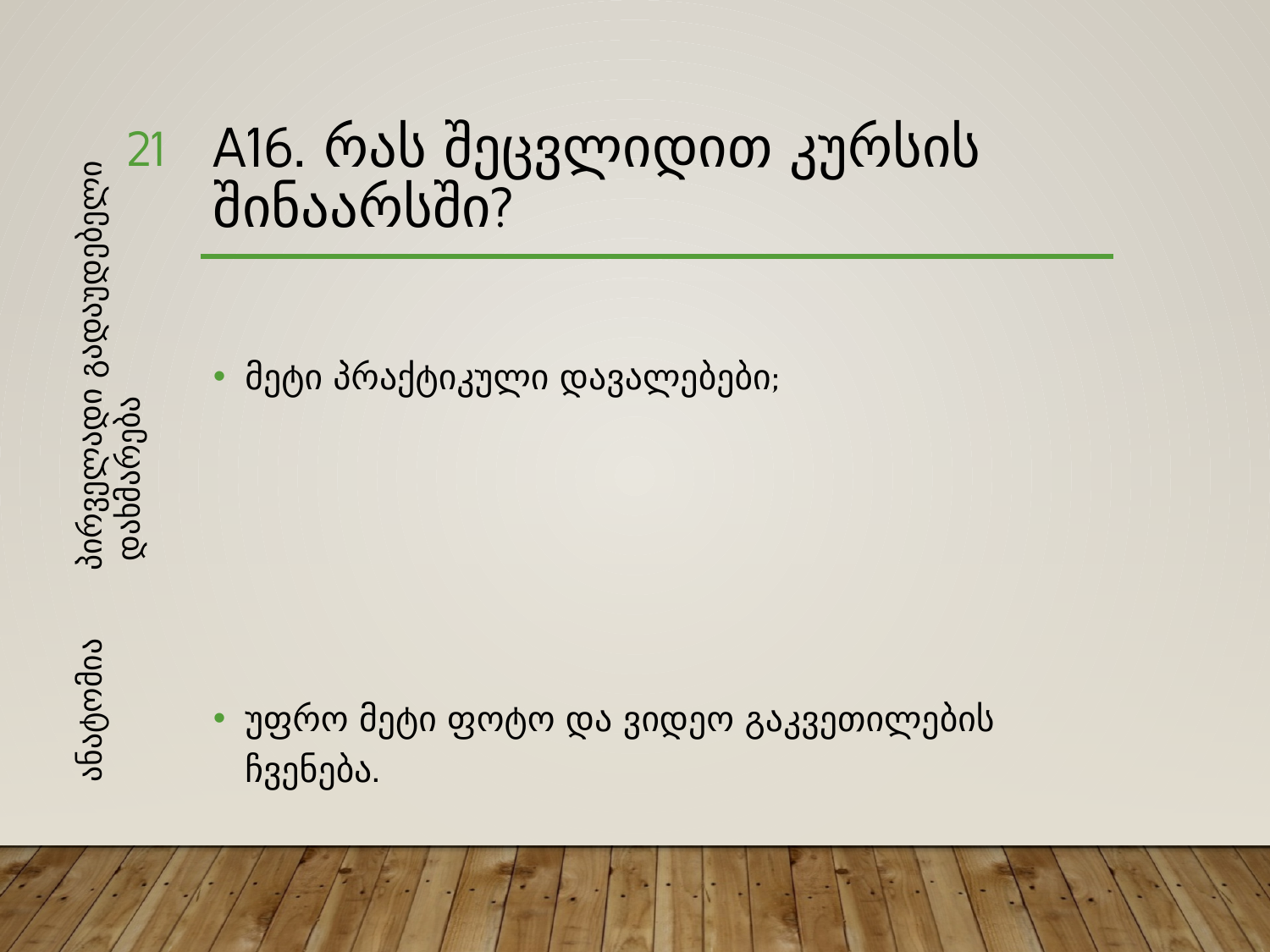

21
# A16. რას შეცვლიდით კურსის შინაარსში?
პირველადი გადაუდებელი
 დახმარება

მეტი პრაქტიკული დავალებები;

უფრო მეტი ფოტო და ვიდეო გაკვეთილების ჩვენება.
ანატომია